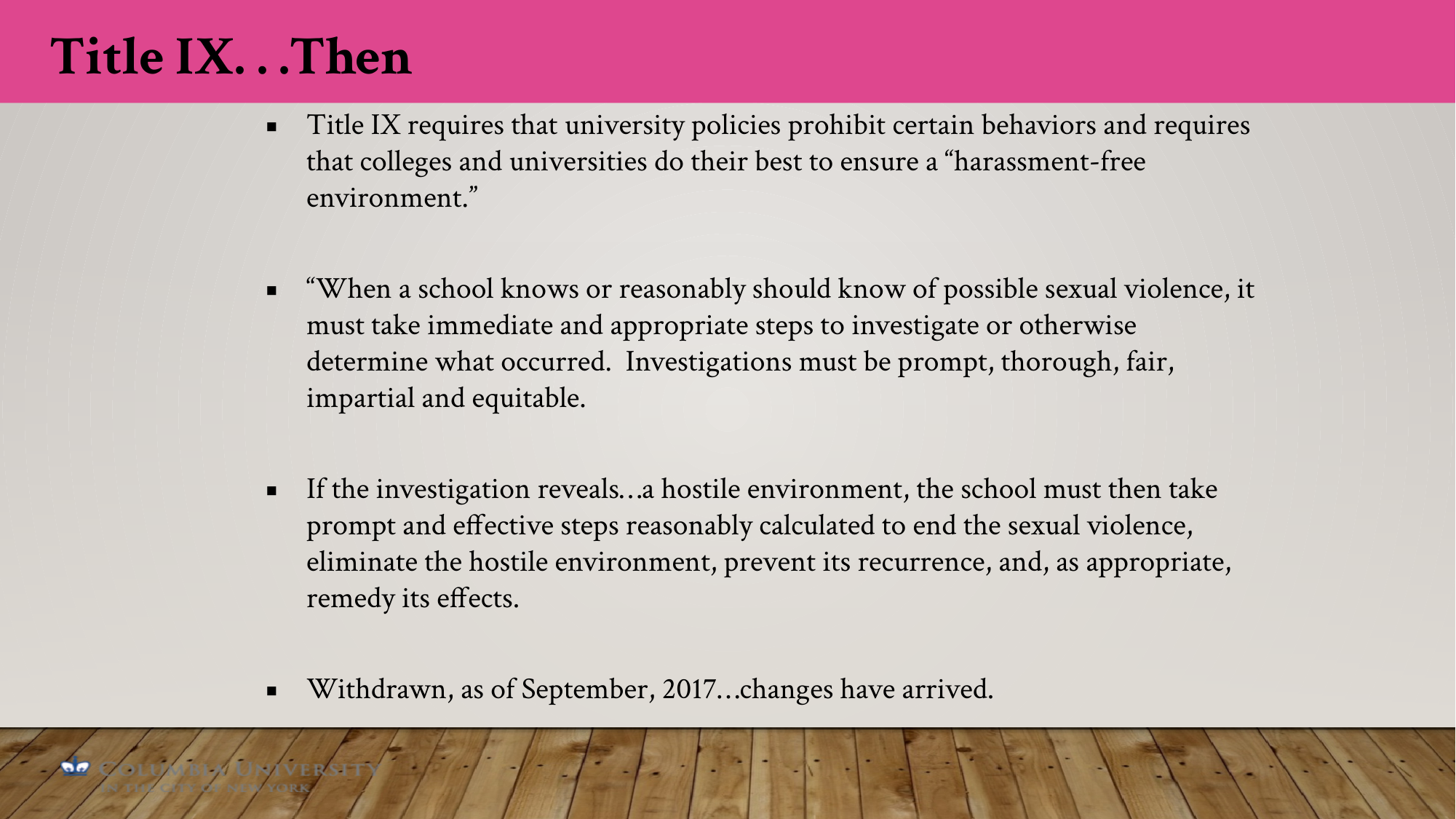

Title IX. . .Then
Title IX requires that university policies prohibit certain behaviors and requires that colleges and universities do their best to ensure a “harassment-free environment.”
“When a school knows or reasonably should know of possible sexual violence, it must take immediate and appropriate steps to investigate or otherwise determine what occurred.  Investigations must be prompt, thorough, fair, impartial and equitable.
If the investigation reveals…a hostile environment, the school must then take prompt and effective steps reasonably calculated to end the sexual violence, eliminate the hostile environment, prevent its recurrence, and, as appropriate, remedy its effects.
Withdrawn, as of September, 2017…changes have arrived.